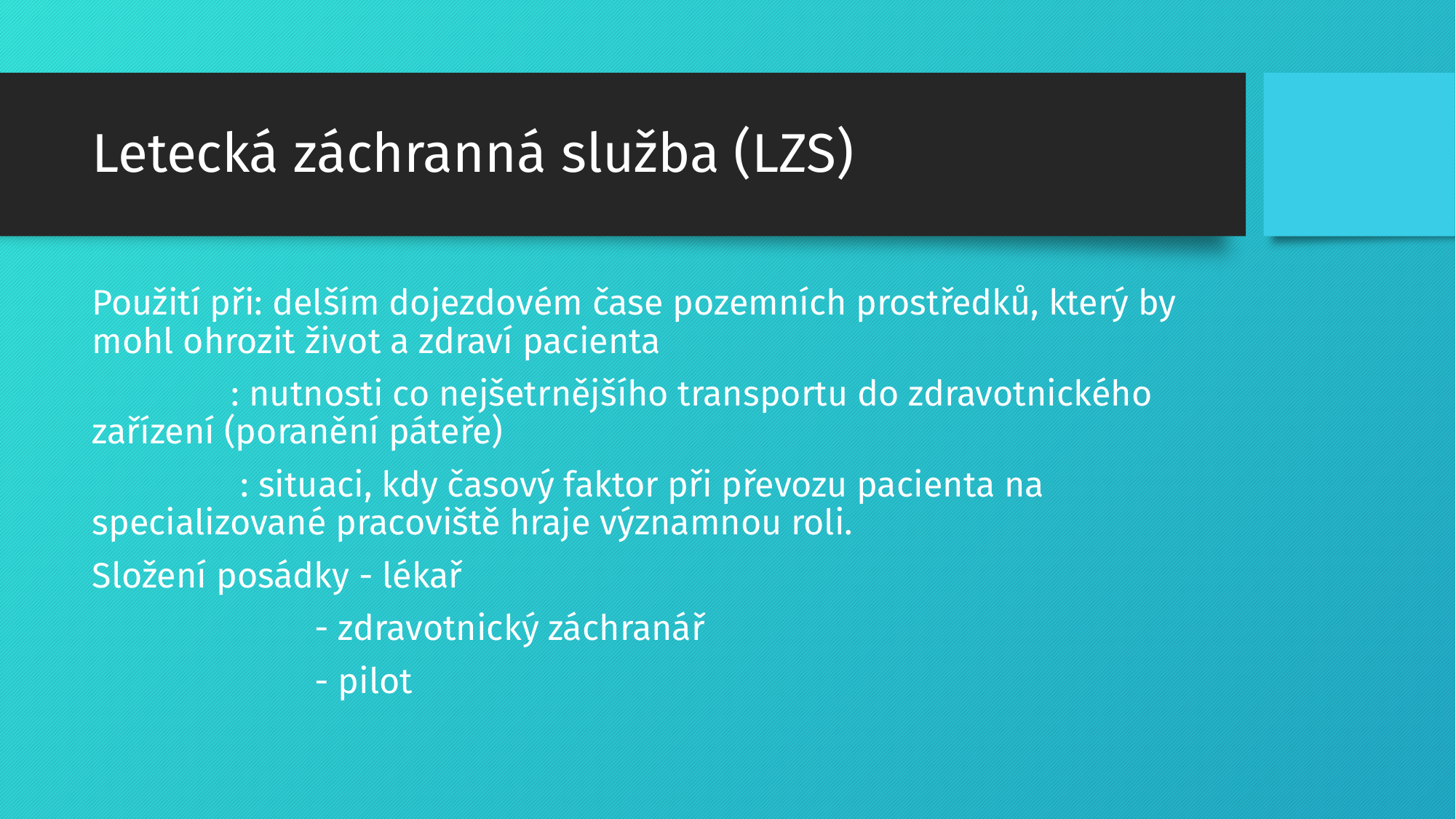

# Letecká záchranná služba (LZS)
Použití při: delším dojezdovém čase pozemních prostředků, který by mohl ohrozit život a zdraví pacienta
               : nutnosti co nejšetrnějšího transportu do zdravotnického zařízení (poranění páteře)
                : situaci, kdy časový faktor při převozu pacienta na specializované pracoviště hraje významnou roli.
Složení posádky - lékař
                        - zdravotnický záchranář
                        - pilot